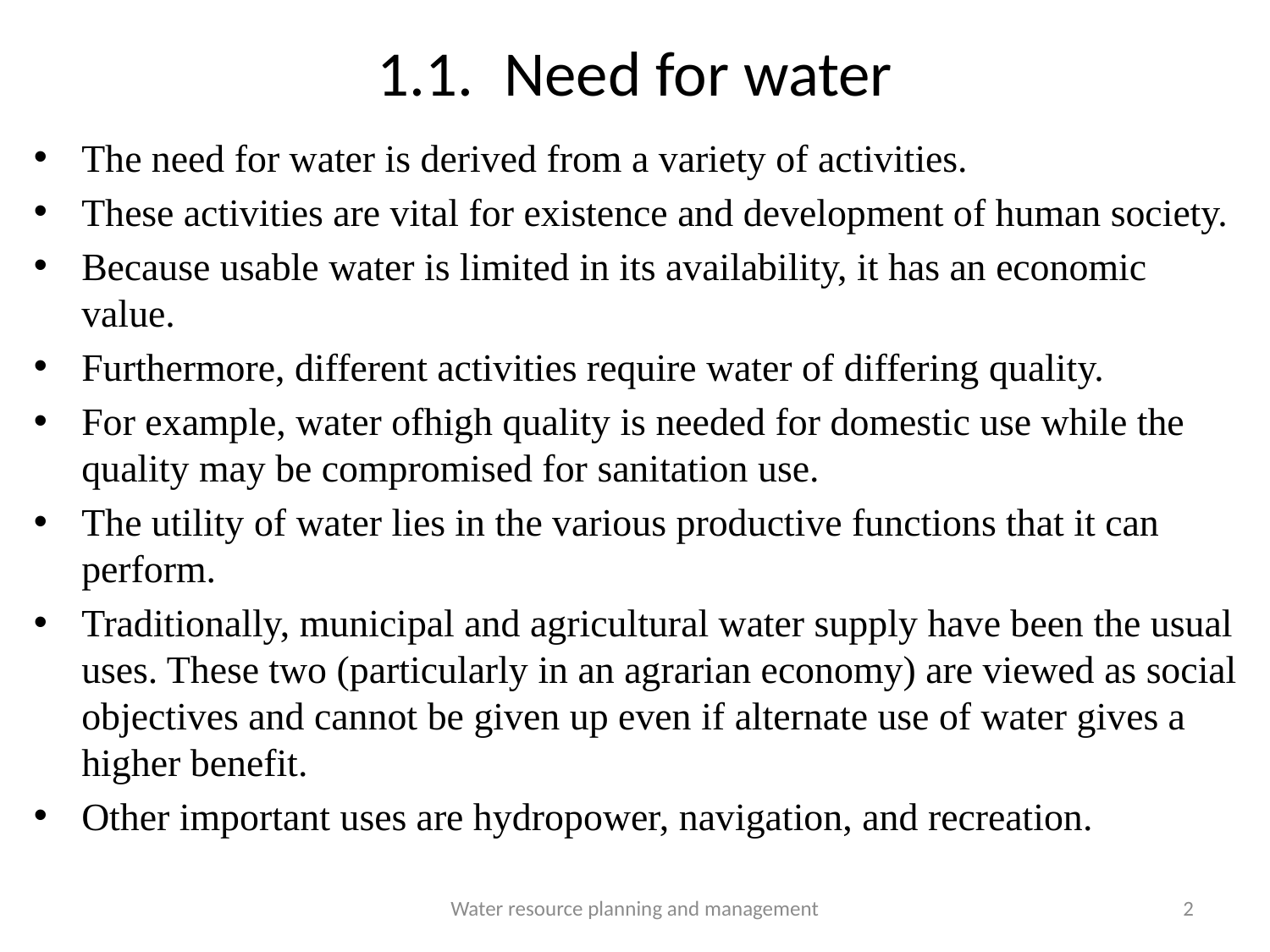

# 1.1.	Need for water
The need for water is derived from a variety of activities.
These activities are vital for existence and development of human society.
Because usable water is limited in its availability, it has an economic value.
Furthermore, different activities require water of differing quality.
For example, water ofhigh quality is needed for domestic use while the quality may be compromised for sanitation use.
The utility of water lies in the various productive functions that it can perform.
Traditionally, municipal and agricultural water supply have been the usual uses. These two (particularly in an agrarian economy) are viewed as social objectives and cannot be given up even if alternate use of water gives a higher benefit.
Other important uses are hydropower, navigation, and recreation.
Water resource planning and management
2